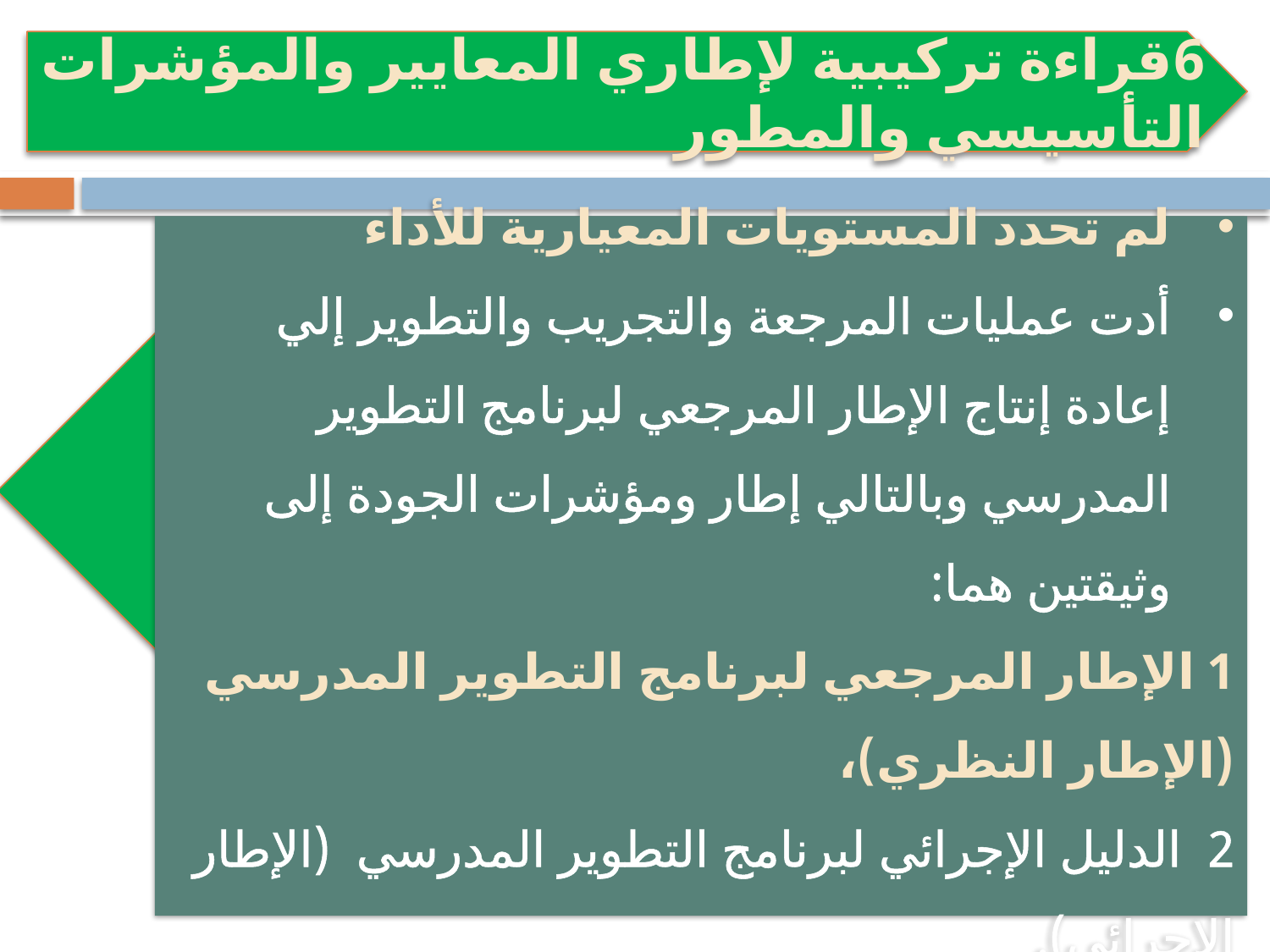

6قراءة تركيبية لإطاري المعايير والمؤشرات التأسيسي والمطور

لم تحدد المستويات المعيارية للأداء
أدت عمليات المرجعة والتجريب والتطوير إلي إعادة إنتاج الإطار المرجعي لبرنامج التطوير المدرسي وبالتالي إطار ومؤشرات الجودة إلى وثيقتين هما:
1 الإطار المرجعي لبرنامج التطوير المدرسي (الإطار النظري)،
2  الدليل الإجرائي لبرنامج التطوير المدرسي  (الإطار الإجرائي).